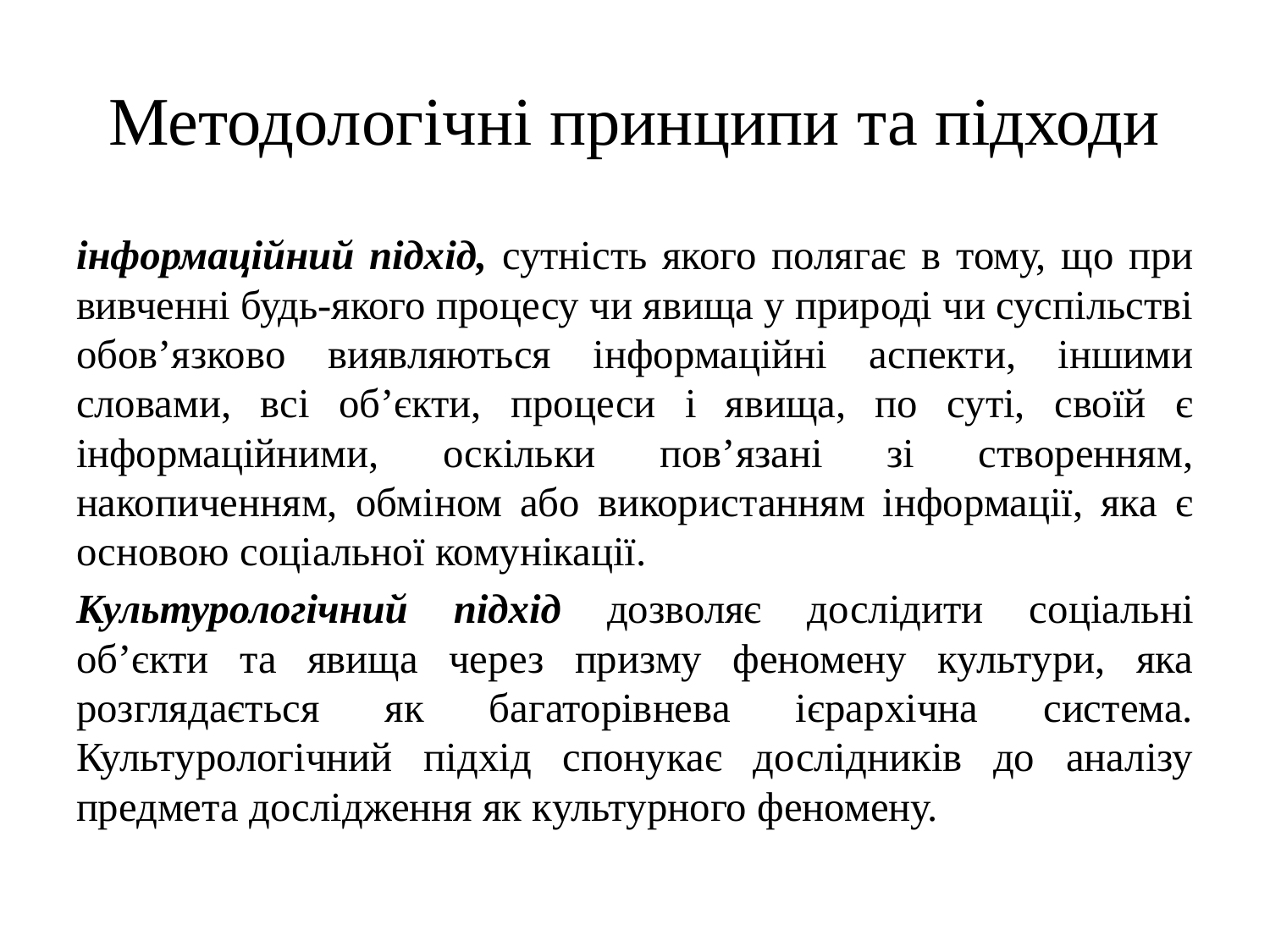

# Методологічні принципи та підходи
інформаційний підхід, сутність якого полягає в тому, що при вивченні будь-якого процесу чи явища у природі чи суспільстві обов’язково виявляються інформаційні аспекти, іншими словами, всі об’єкти, процеси і явища, по суті, своїй є інформаційними, оскільки пов’язані зі створенням, накопиченням, обміном або використанням інформації, яка є основою соціальної комунікації.
Культурологічний підхід дозволяє дослідити соціальні об’єкти та явища через призму феномену культури, яка розглядається як багаторівнева ієрархічна система. Культурологічний підхід спонукає дослідників до аналізу предмета дослідження як культурного феномену.